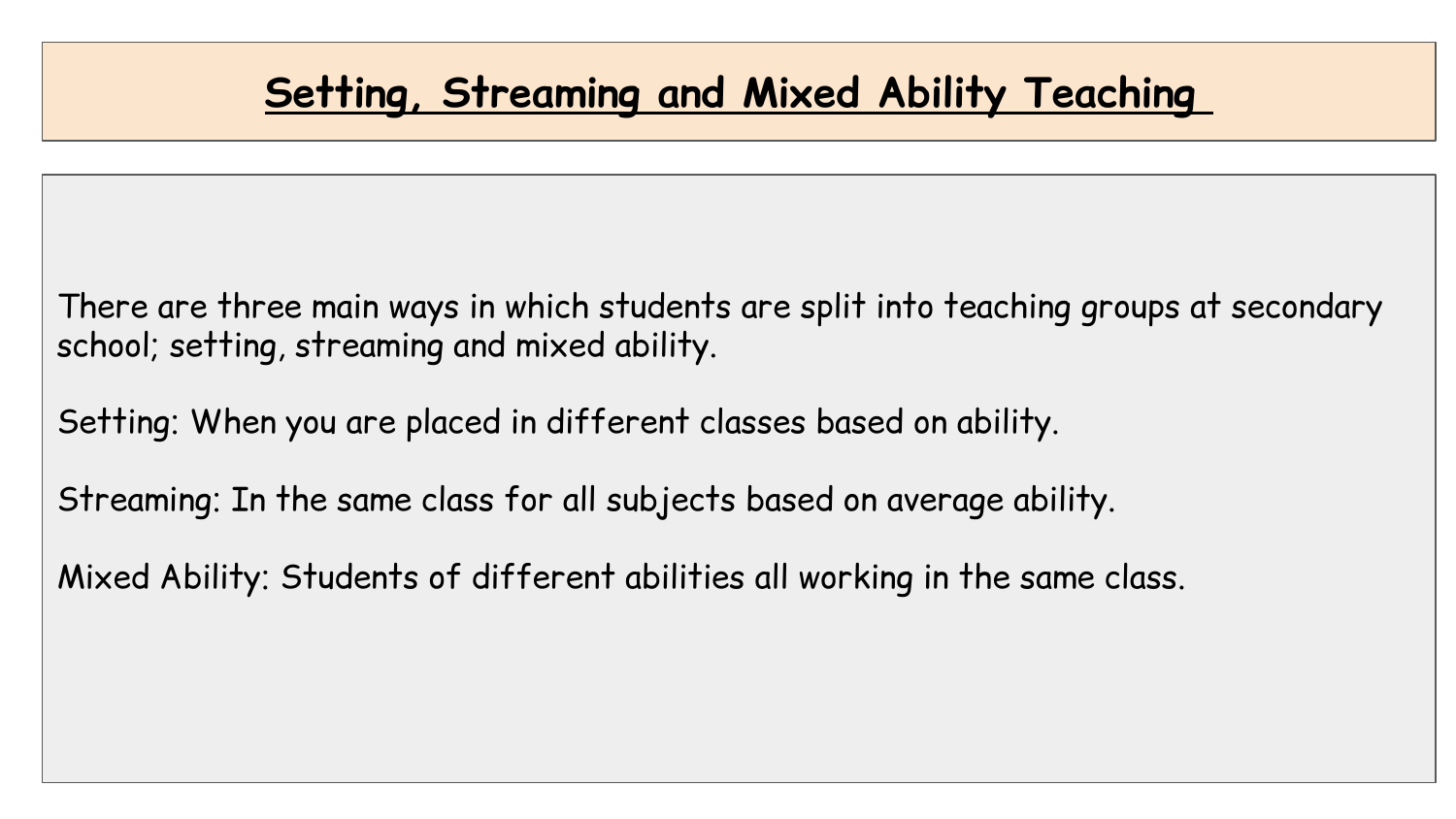

Setting, Streaming and Mixed Ability Teaching
There are three main ways in which students are split into teaching groups at secondary school; setting, streaming and mixed ability.

Setting: When you are placed in different classes based on ability.

Streaming: In the same class for all subjects based on average ability.

Mixed Ability: Students of different abilities all working in the same class.